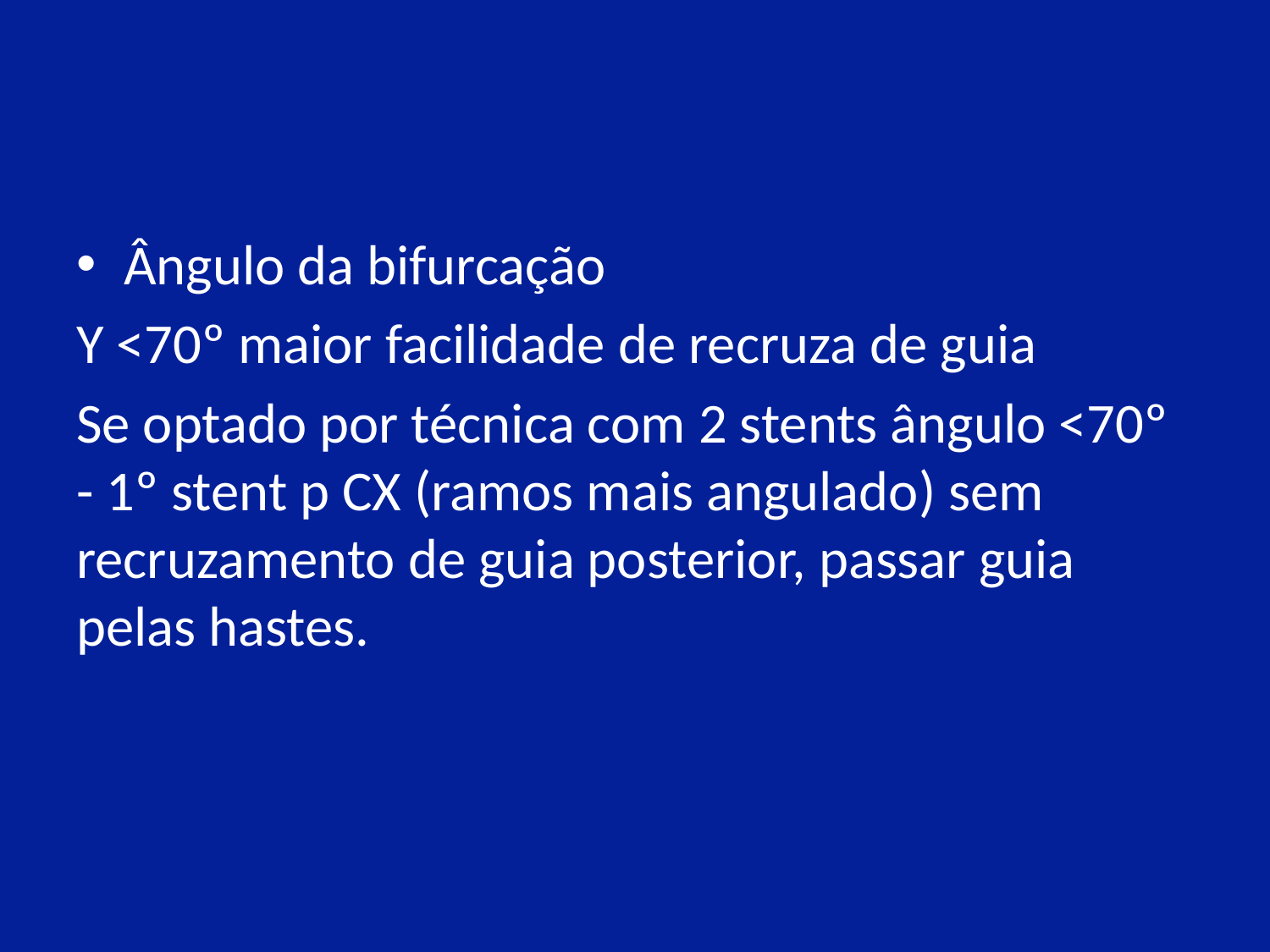

#
Ângulo da bifurcação
Y <70º maior facilidade de recruza de guia
Se optado por técnica com 2 stents ângulo <70º - 1º stent p CX (ramos mais angulado) sem recruzamento de guia posterior, passar guia pelas hastes.